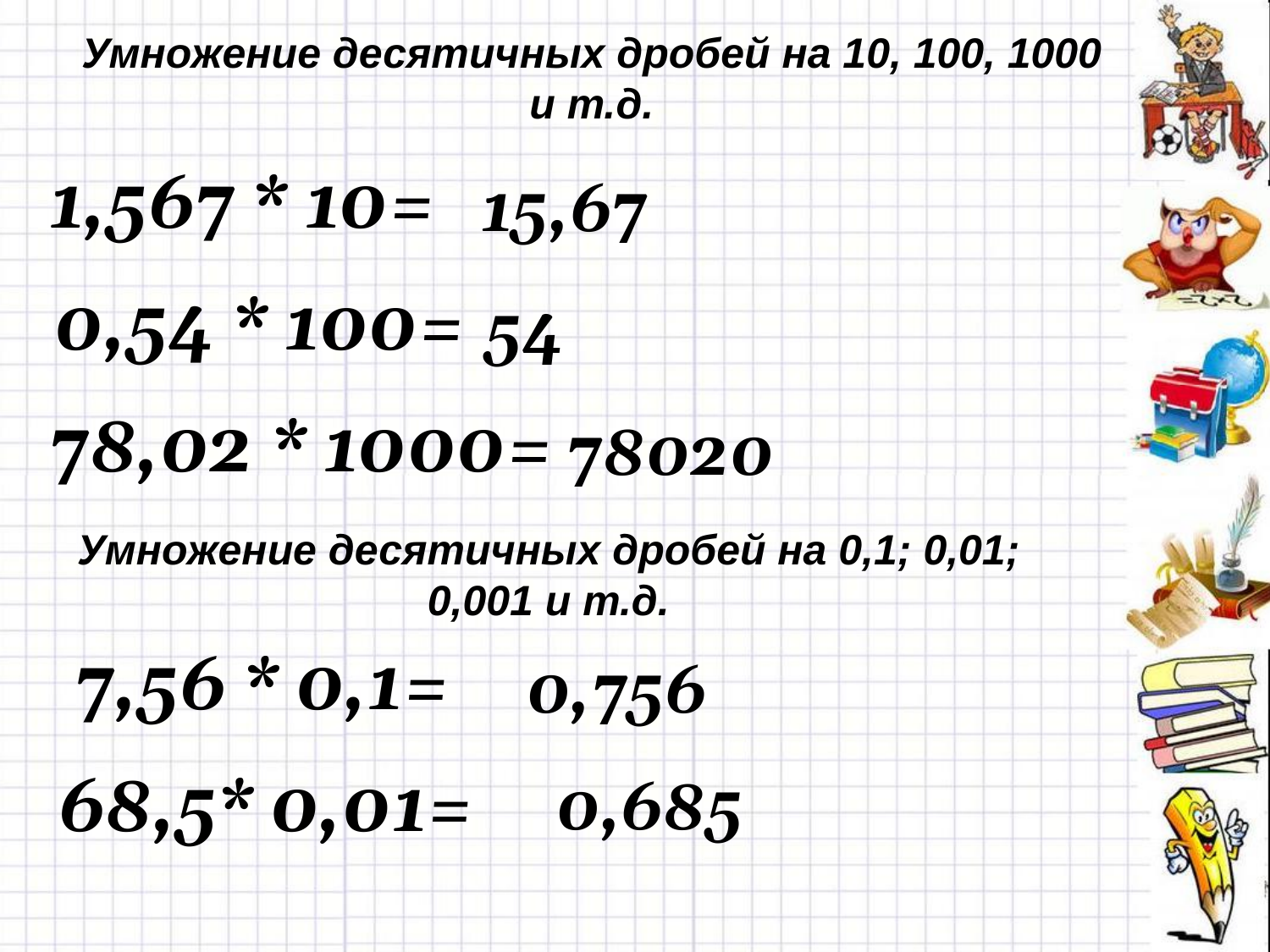

Умножение десятичных дробей на 10, 100, 1000 и т.д.
1,567 * 10=
15,67
0,54 * 100=
54
78,02 * 1000=
78020
Умножение десятичных дробей на 0,1; 0,01; 0,001 и т.д.
7,56 * 0,1=
0,756
68,5* 0,01=
0,685